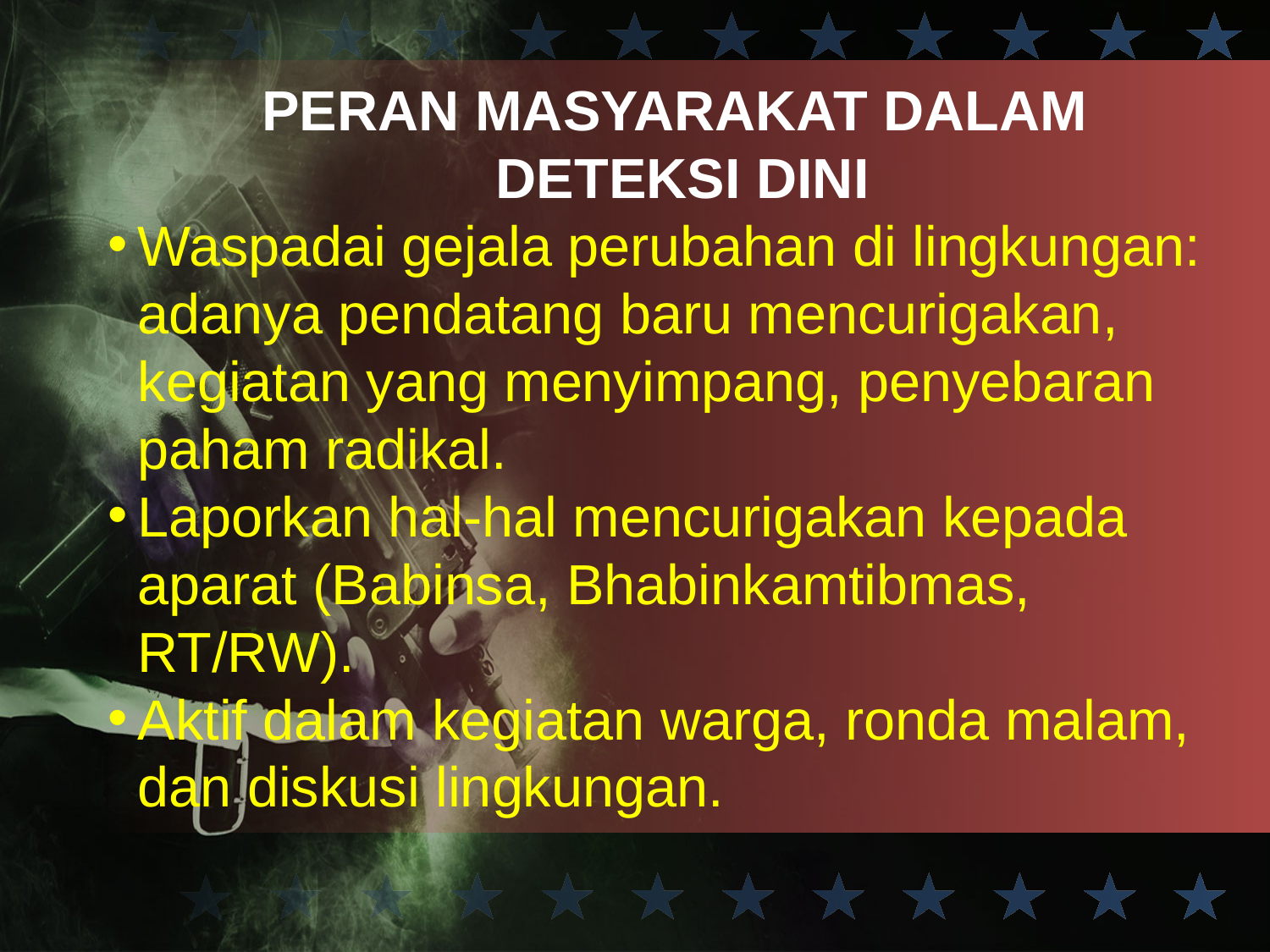

PERAN MASYARAKAT DALAM
DETEKSI DINI
Waspadai gejala perubahan di lingkungan: adanya pendatang baru mencurigakan, kegiatan yang menyimpang, penyebaran paham radikal.
Laporkan hal-hal mencurigakan kepada aparat (Babinsa, Bhabinkamtibmas, RT/RW).
Aktif dalam kegiatan warga, ronda malam, dan diskusi lingkungan.